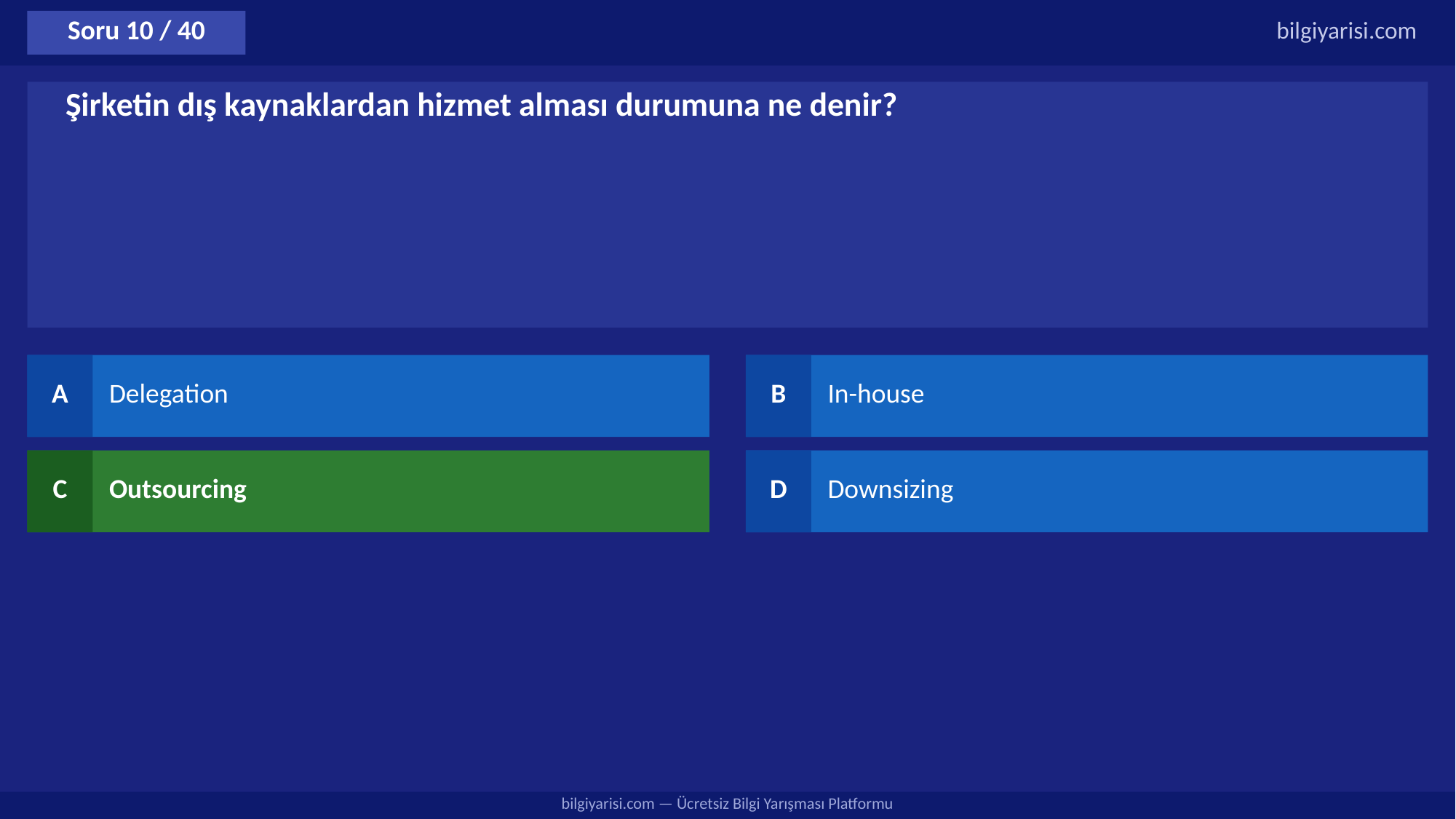

Soru 10 / 40
bilgiyarisi.com

Şirketin dış kaynaklardan hizmet alması durumuna ne denir?

A
Delegation

B
In-house

C
Outsourcing

D
Downsizing
bilgiyarisi.com — Ücretsiz Bilgi Yarışması Platformu